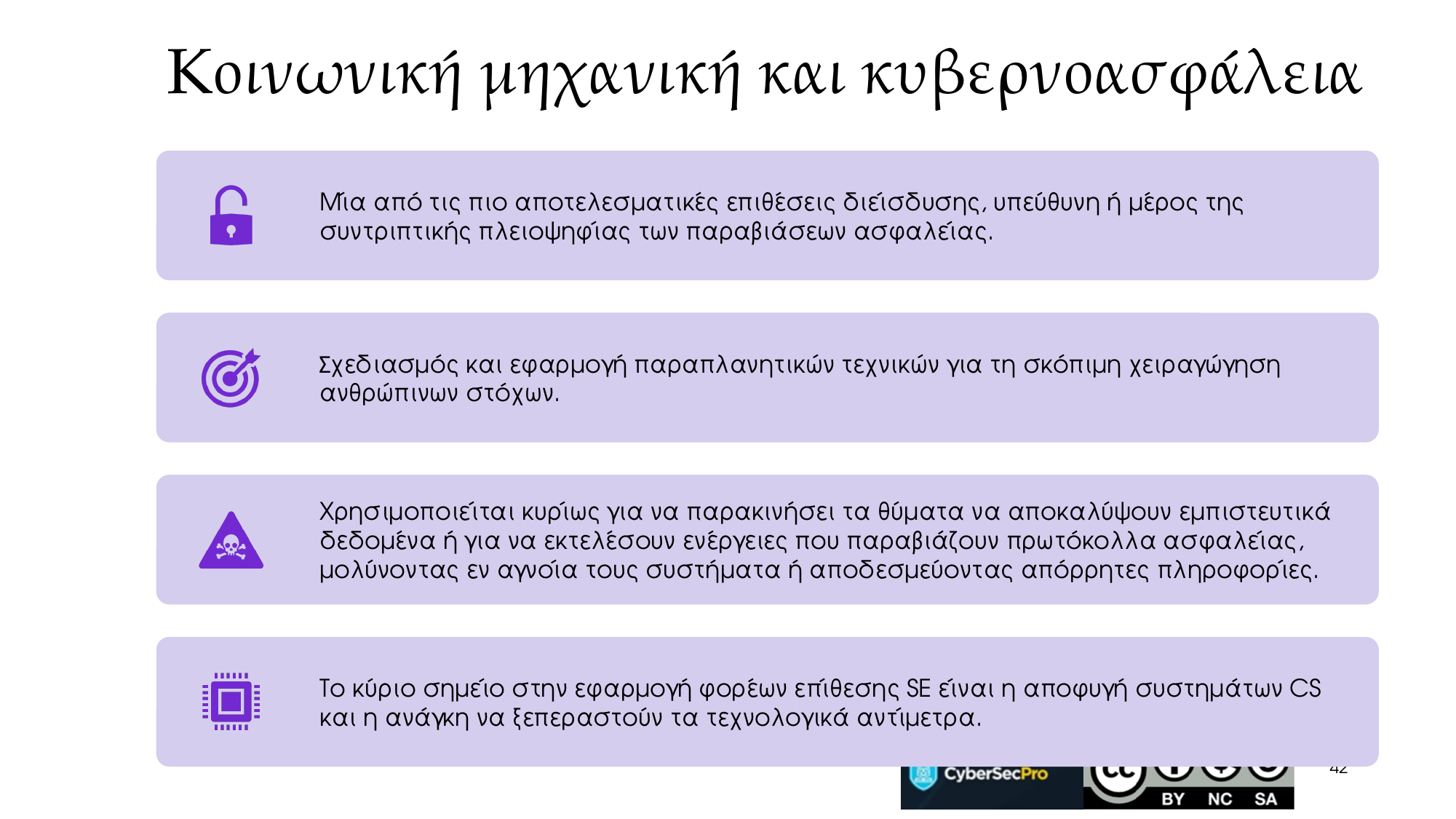

# Κοινωνική μηχανική και κυβερνοασφάλεια
Μία από τις πιο αποτελεσματικές επιθέσεις διείσδυσης, υπεύθυνη ή μέρος της συντριπτικής πλειοψηφίας των παραβιάσεων ασφαλείας.
Σχεδιασμός και εφαρμογή παραπλανητικών τεχνικών για τη σκόπιμη χειραγώγηση ανθρώπινων στόχων.
Χρησιμοποιείται κυρίως για να παρακινήσει τα θύματα να αποκαλύψουν εμπιστευτικά δεδομένα ή για να εκτελέσουν ενέργειες που παραβιάζουν πρωτόκολλα ασφαλείας, μολύνοντας εν αγνοία τους συστήματα ή αποδεσμεύοντας απόρρητες πληροφορίες.
Το κύριο σημείο στην εφαρμογή φορέων επίθεσης SE είναι η αποφυγή συστημάτων CS και η ανάγκη να ξεπεραστούν τα τεχνολογικά αντίμετρα.
42